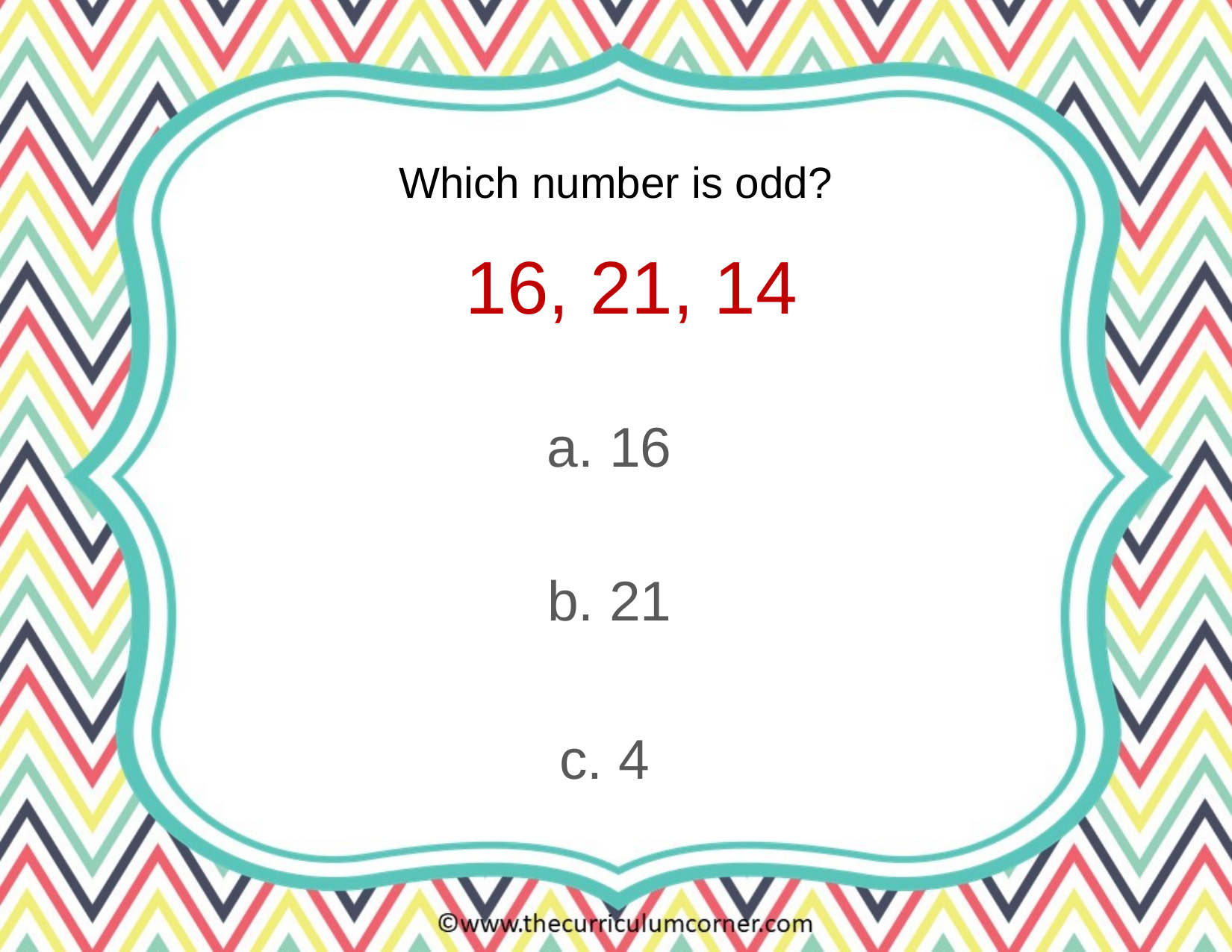

Which number is odd?
16, 21, 14
a. 16
b. 21
c. 4